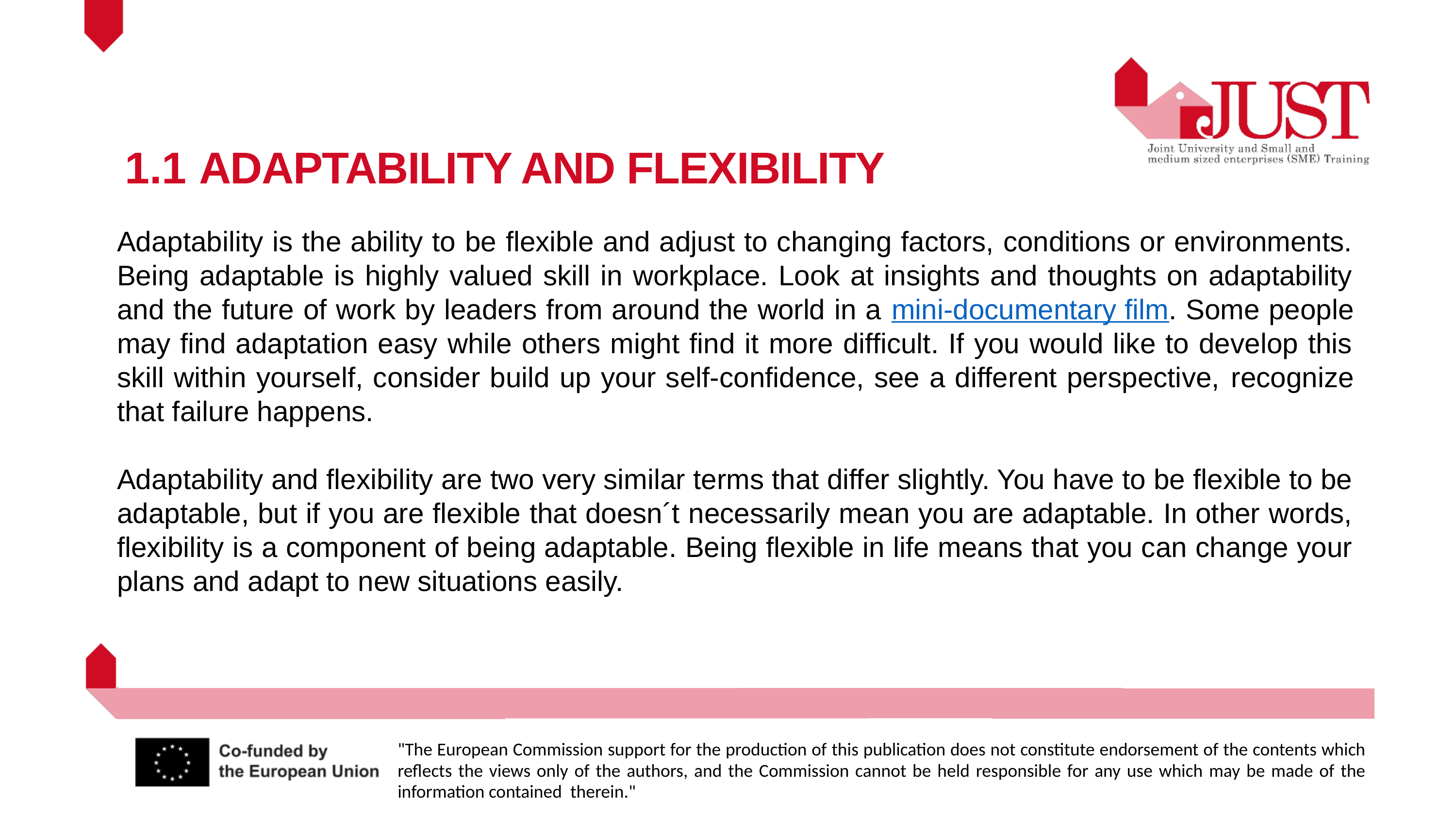

1.1 ADAPTABILITY AND FLEXIBILITY
Adaptability is the ability to be flexible and adjust to changing factors, conditions or environments. Being adaptable is highly valued skill in workplace. Look at insights and thoughts on adaptability and the future of work by leaders from around the world in a mini-documentary film. Some people may find adaptation easy while others might find it more difficult. If you would like to develop this skill within yourself, consider build up your self-confidence, see a different perspective, recognize that failure happens.

Adaptability and flexibility are two very similar terms that differ slightly. You have to be flexible to be adaptable, but if you are flexible that doesn´t necessarily mean you are adaptable. In other words, flexibility is a component of being adaptable. Being flexible in life means that you can change your plans and adapt to new situations easily.